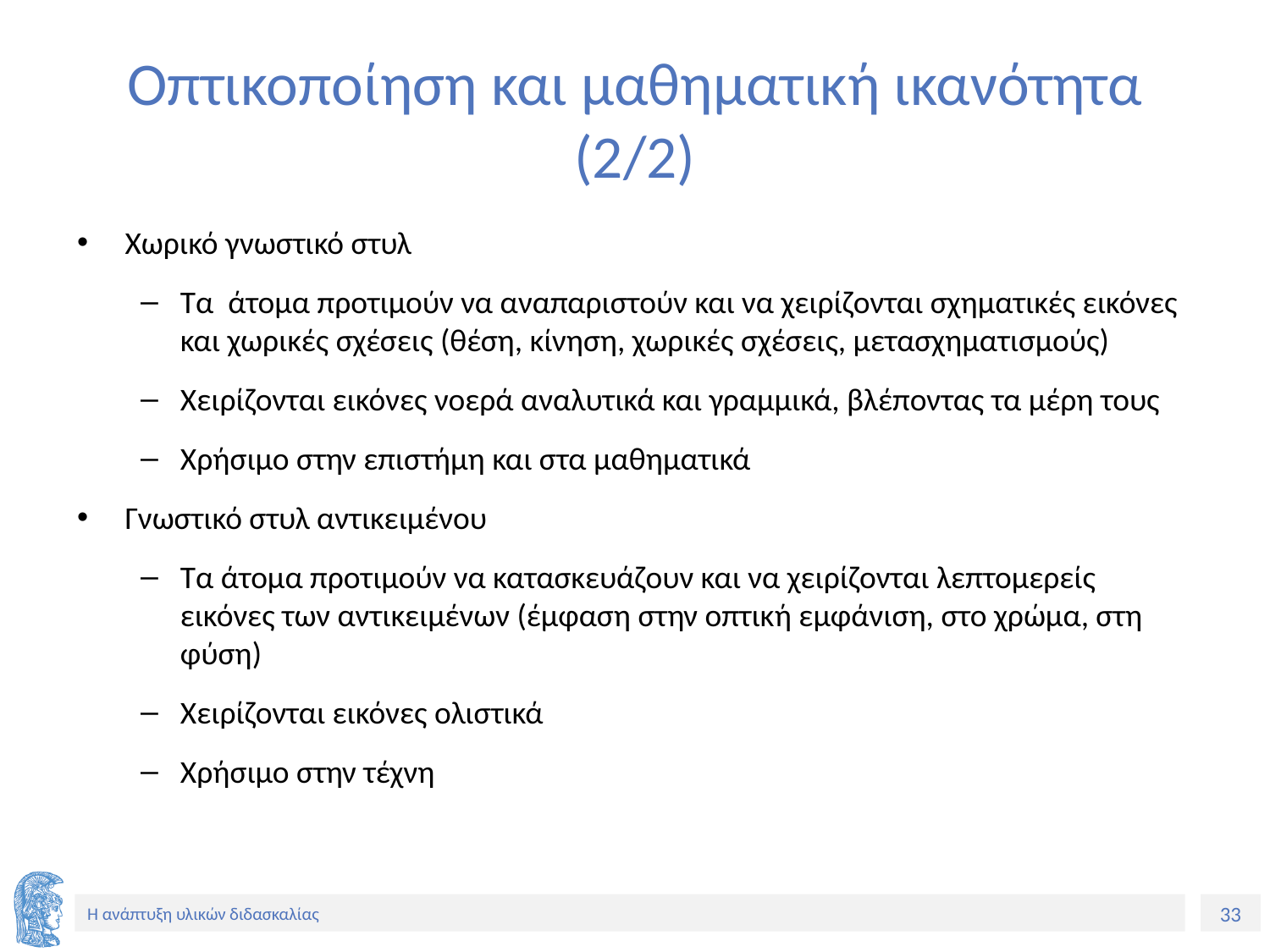

# Οπτικοποίηση και μαθηματική ικανότητα (2/2)
Χωρικό γνωστικό στυλ
Τα  άτομα προτιμούν να αναπαριστούν και να χειρίζονται σχηματικές εικόνες και χωρικές σχέσεις (θέση, κίνηση, χωρικές σχέσεις, μετασχηματισμούς)
Χειρίζονται εικόνες νοερά αναλυτικά και γραμμικά, βλέποντας τα μέρη τους
Χρήσιμο στην επιστήμη και στα μαθηματικά
Γνωστικό στυλ αντικειμένου
Τα άτομα προτιμούν να κατασκευάζουν και να χειρίζονται λεπτομερείς εικόνες των αντικειμένων (έμφαση στην οπτική εμφάνιση, στο χρώμα, στη φύση)
Χειρίζονται εικόνες ολιστικά
Χρήσιμο στην τέχνη